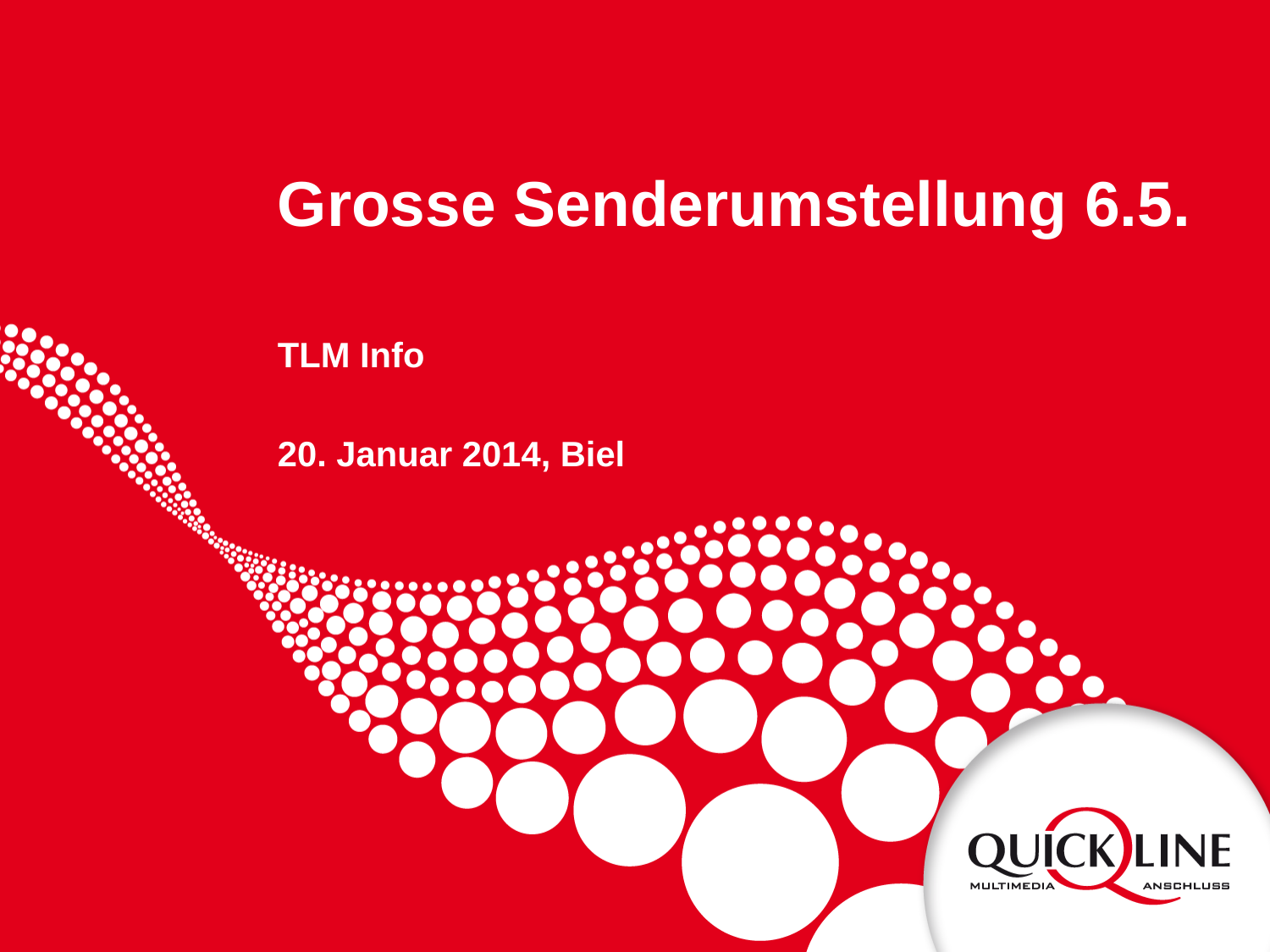

Grosse Senderumstellung 6.5.
TLM Info

20. Januar 2014, Biel